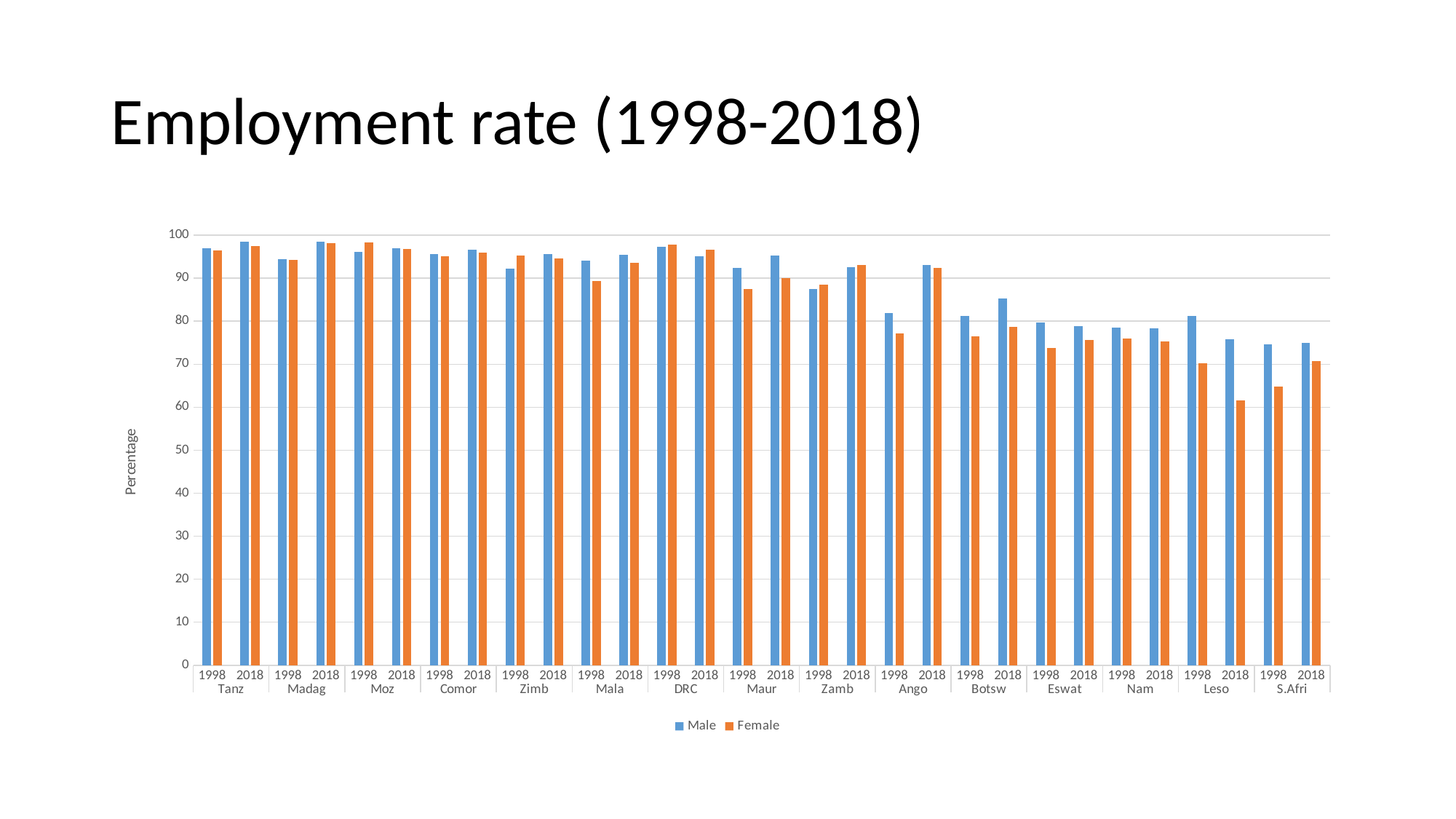

# Employment rate (1998-2018)

### Chart

| Category | Male | Female |
|---|---|---|
| 1998 | 96.94199991226196 | 96.53708508004253 |
| 2018 | 98.54499995708466 | 97.55176539361209 |
| 1998 | 94.38500022888185 | 94.23497987754723 |
| 2018 | 98.46300005912781 | 98.21321617266922 |
| 1998 | 96.05200004577637 | 98.32553106628798 |
| 2018 | 96.95000004768372 | 96.71412533166232 |
| 1998 | 95.66200017929076 | 95.10786606142277 |
| 2018 | 96.55100011825562 | 95.93813934098895 |
| 1998 | 92.2039999961853 | 95.2677101068133 |
| 2018 | 95.57999992370605 | 94.60422978549846 |
| 1998 | 94.05499982833862 | 89.41023760273173 |
| 2018 | 95.50899982452393 | 93.5732967335594 |
| 1998 | 97.3050000667572 | 97.80007271627682 |
| 2018 | 95.03599977493285 | 96.7073595522972 |
| 1998 | 92.44999980926514 | 87.44981015789799 |
| 2018 | 95.20800018310547 | 89.95798224334433 |
| 1998 | 87.54399967193599 | 88.51678513868805 |
| 2018 | 92.54699993133545 | 93.0543075707407 |
| 1998 | 81.87700080871582 | 77.08500261290304 |
| 2018 | 93.11800003051756 | 92.37205105553016 |
| 1998 | 81.2210006713867 | 76.53211524412002 |
| 2018 | 85.20499992370611 | 78.76677801767423 |
| 1998 | 79.6800003051758 | 73.69321970853869 |
| 2018 | 78.83699989318849 | 75.55380074635903 |
| 1998 | 78.5830001831055 | 75.97051985325035 |
| 2018 | 78.4080009460449 | 75.29937335202696 |
| 1998 | 81.2850036621094 | 70.26674015703679 |
| 2018 | 75.73799896240232 | 61.61947517766296 |
| 1998 | 74.6019992828369 | 64.76445481330006 |
| 2018 | 74.9529991149902 | 70.72548763271705 |